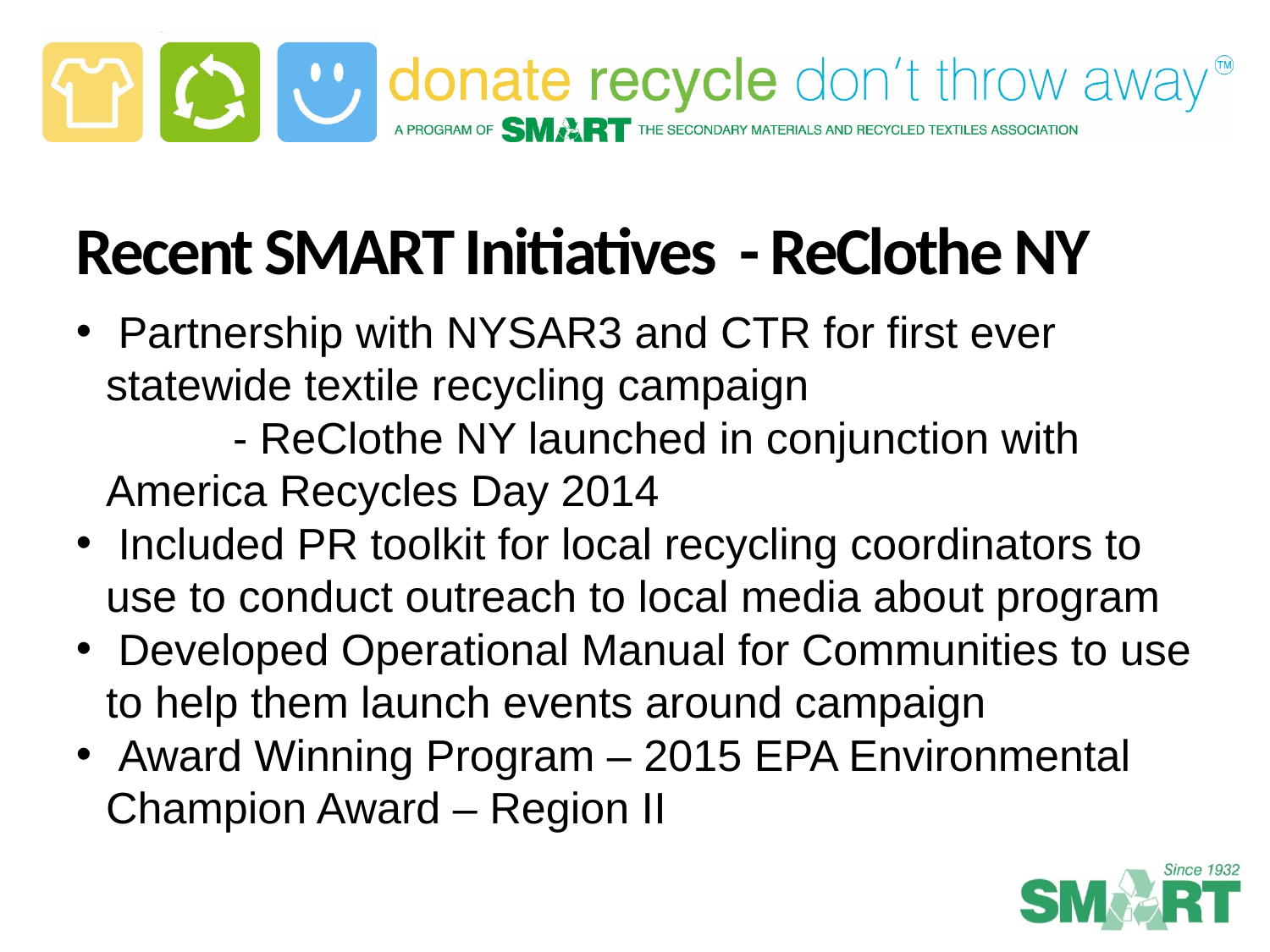

Recent SMART Initiatives  - ReClothe NY
 Partnership with NYSAR3 and CTR for first ever statewide textile recycling campaign
	- ReClothe NY launched in conjunction with 	America Recycles Day 2014
 Included PR toolkit for local recycling coordinators to use to conduct outreach to local media about program
 Developed Operational Manual for Communities to use to help them launch events around campaign
 Award Winning Program – 2015 EPA Environmental Champion Award – Region II